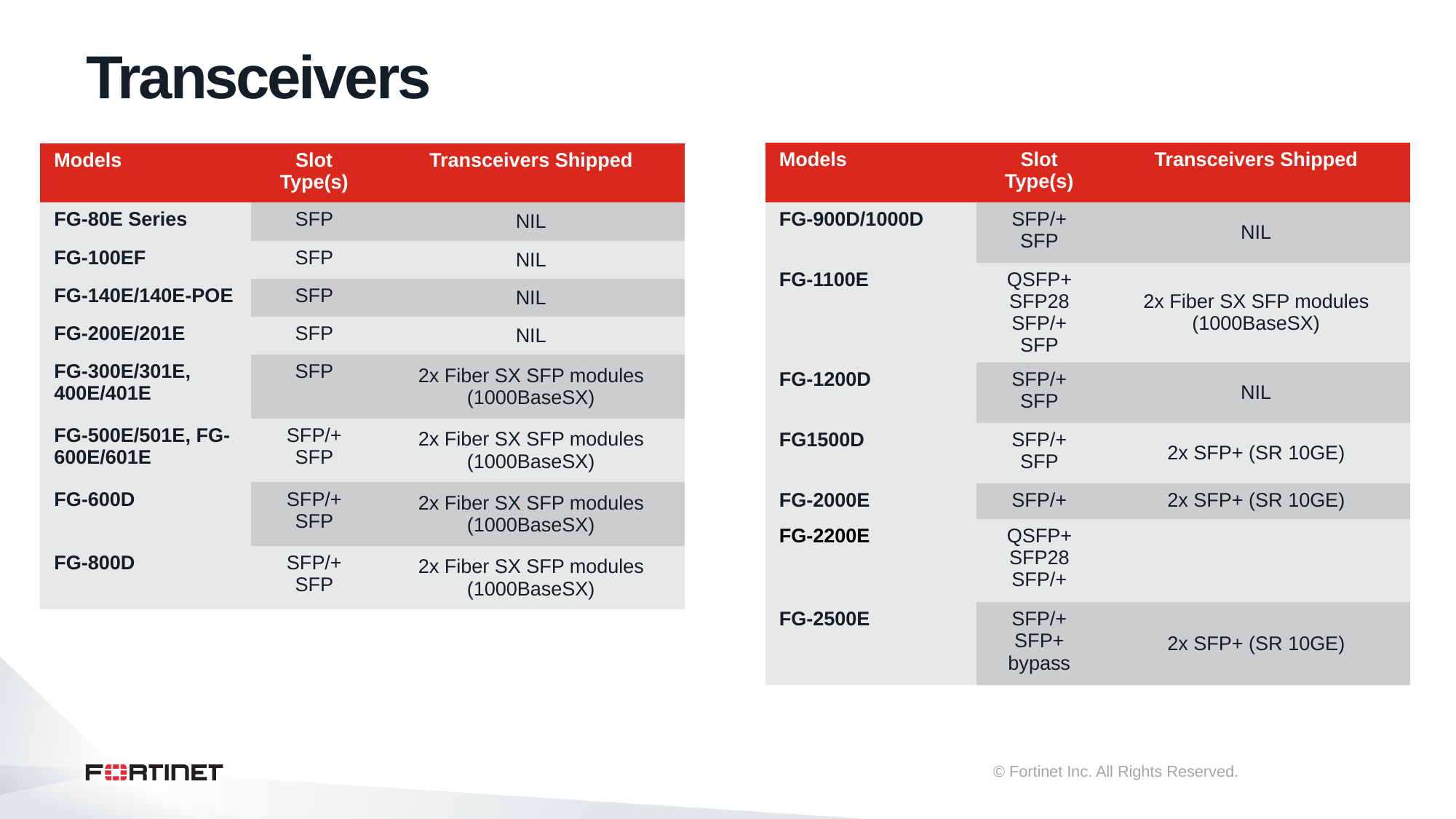

# Transceivers
| Models | Slot Type(s) | Transceivers Shipped |
| --- | --- | --- |
| FG-900D/1000D | SFP/+ SFP | NIL |
| FG-1100E | QSFP+ SFP28 SFP/+ SFP | 2x Fiber SX SFP modules (1000BaseSX) |
| FG-1200D | SFP/+ SFP | NIL |
| FG1500D | SFP/+ SFP | 2x SFP+ (SR 10GE) |
| FG-2000E | SFP/+ | 2x SFP+ (SR 10GE) |
| FG-2200E | QSFP+ SFP28 SFP/+ |  |
| FG-2500E | SFP/+ SFP+ bypass | 2x SFP+ (SR 10GE) |
| Models | Slot Type(s) | Transceivers Shipped |
| --- | --- | --- |
| FG-80E Series | SFP | NIL |
| FG-100EF | SFP | NIL |
| FG-140E/140E-POE | SFP | NIL |
| FG-200E/201E | SFP | NIL |
| FG-300E/301E, 400E/401E | SFP | 2x Fiber SX SFP modules (1000BaseSX) |
| FG-500E/501E, FG-600E/601E | SFP/+ SFP | 2x Fiber SX SFP modules (1000BaseSX) |
| FG-600D | SFP/+ SFP | 2x Fiber SX SFP modules (1000BaseSX) |
| FG-800D | SFP/+ SFP | 2x Fiber SX SFP modules (1000BaseSX) |